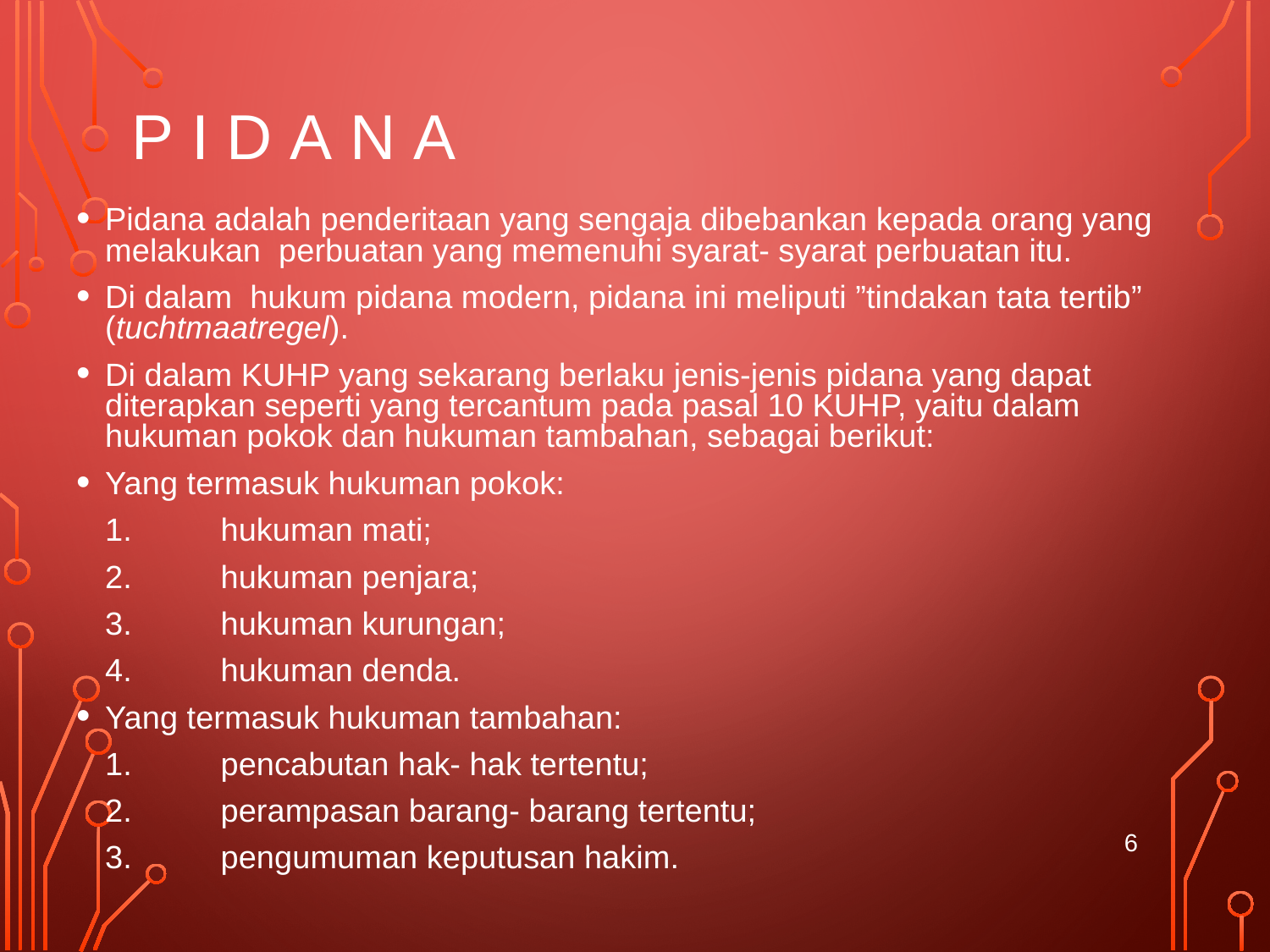

# P i d a n a
Pidana adalah penderitaan yang sengaja dibebankan kepada orang yang melakukan  perbuatan yang memenuhi syarat- syarat perbuatan itu.
Di dalam  hukum pidana modern, pidana ini meliputi ”tindakan tata tertib” (tuchtmaatregel).
Di dalam KUHP yang sekarang berlaku jenis-jenis pidana yang dapat diterapkan seperti yang tercantum pada pasal 10 KUHP, yaitu dalam hukuman pokok dan hukuman tambahan, sebagai berikut:
Yang termasuk hukuman pokok:
	1.	hukuman mati;
	2.	hukuman penjara;
	3.	hukuman kurungan;
	4.	hukuman denda.
Yang termasuk hukuman tambahan:
	1.	pencabutan hak- hak tertentu;
	2.	perampasan barang- barang tertentu;
	3.	pengumuman keputusan hakim.
6